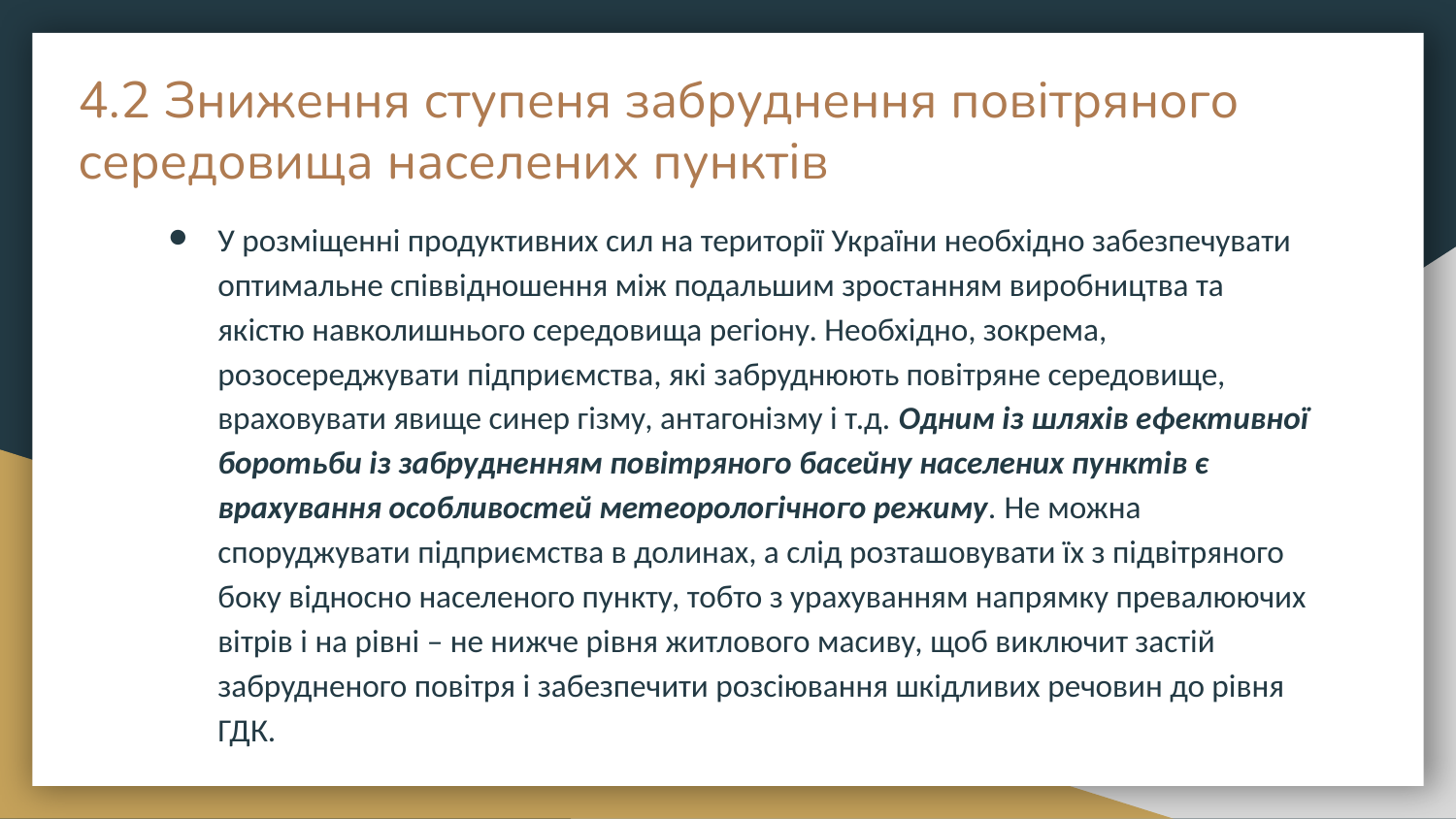

# 4.2 Зниження ступеня забруднення повітряного середовища населених пунктів
У розміщенні продуктивних сил на території України необхідно забезпечувати оптимальне співвідношення між подальшим зростанням виробництва та якістю навколишнього середовища регіону. Необхідно, зокрема, розосереджувати підприємства, які забруднюють повітряне середовище, враховувати явище синер гізму, антагонізму і т.д. Одним із шляхів ефективної боротьби із забрудненням повітряного басейну населених пунктів є врахування особливостей метеорологічного режиму. Не можна споруджувати підприємства в долинах, а слід розташовувати їх з підвітряного боку відносно населеного пункту, тобто з урахуванням напрямку превалюючих вітрів і на рівні – не нижче рівня житлового масиву, щоб виключит застій забрудненого повітря і забезпечити розсіювання шкідливих речовин до рівня ГДК.